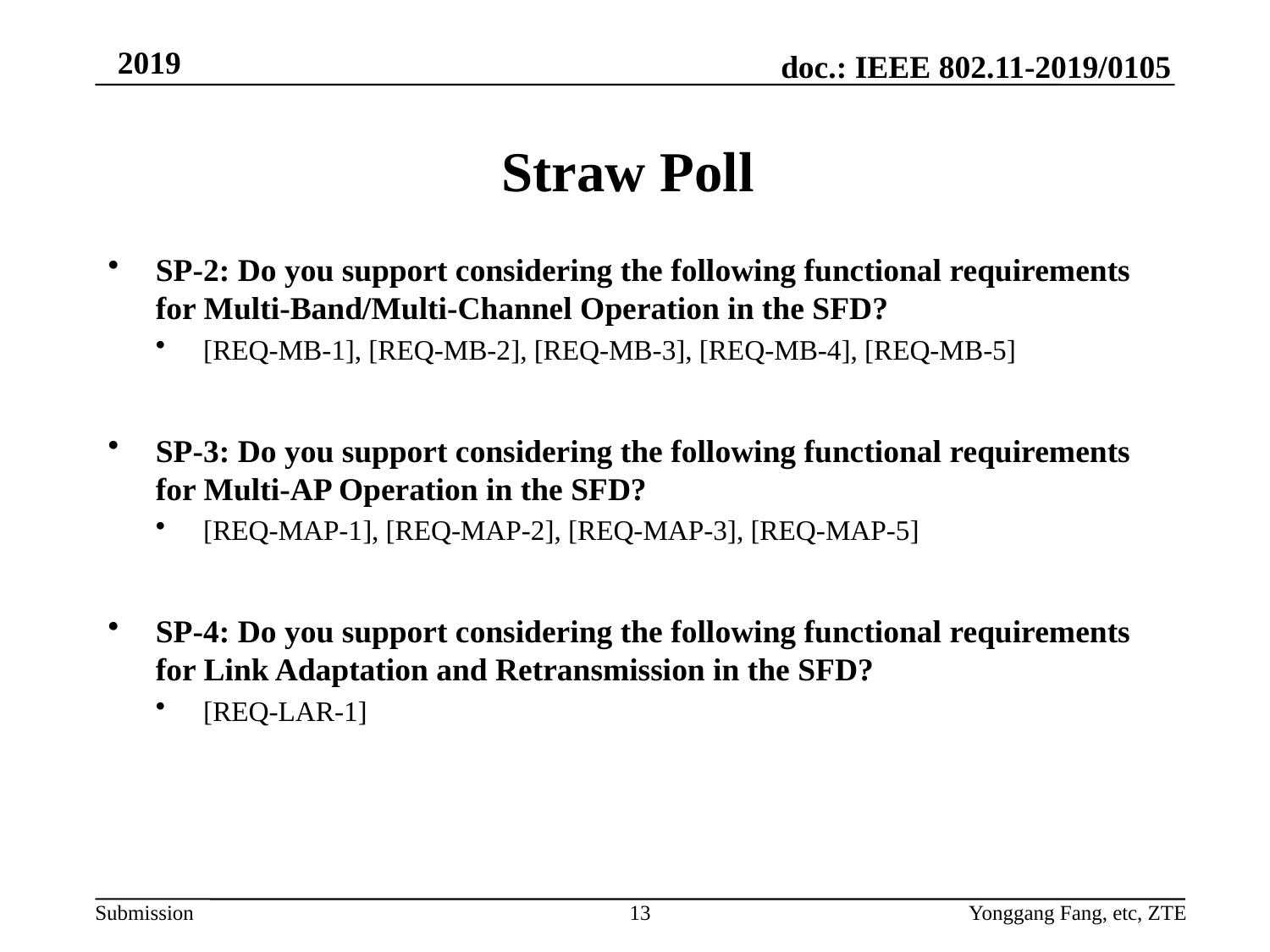

# Straw Poll
SP-2: Do you support considering the following functional requirements for Multi-Band/Multi-Channel Operation in the SFD?
[REQ-MB-1], [REQ-MB-2], [REQ-MB-3], [REQ-MB-4], [REQ-MB-5]

SP-3: Do you support considering the following functional requirements for Multi-AP Operation in the SFD?
[REQ-MAP-1], [REQ-MAP-2], [REQ-MAP-3], [REQ-MAP-5]

SP-4: Do you support considering the following functional requirements for Link Adaptation and Retransmission in the SFD?
[REQ-LAR-1]
13
Yonggang Fang, etc, ZTE